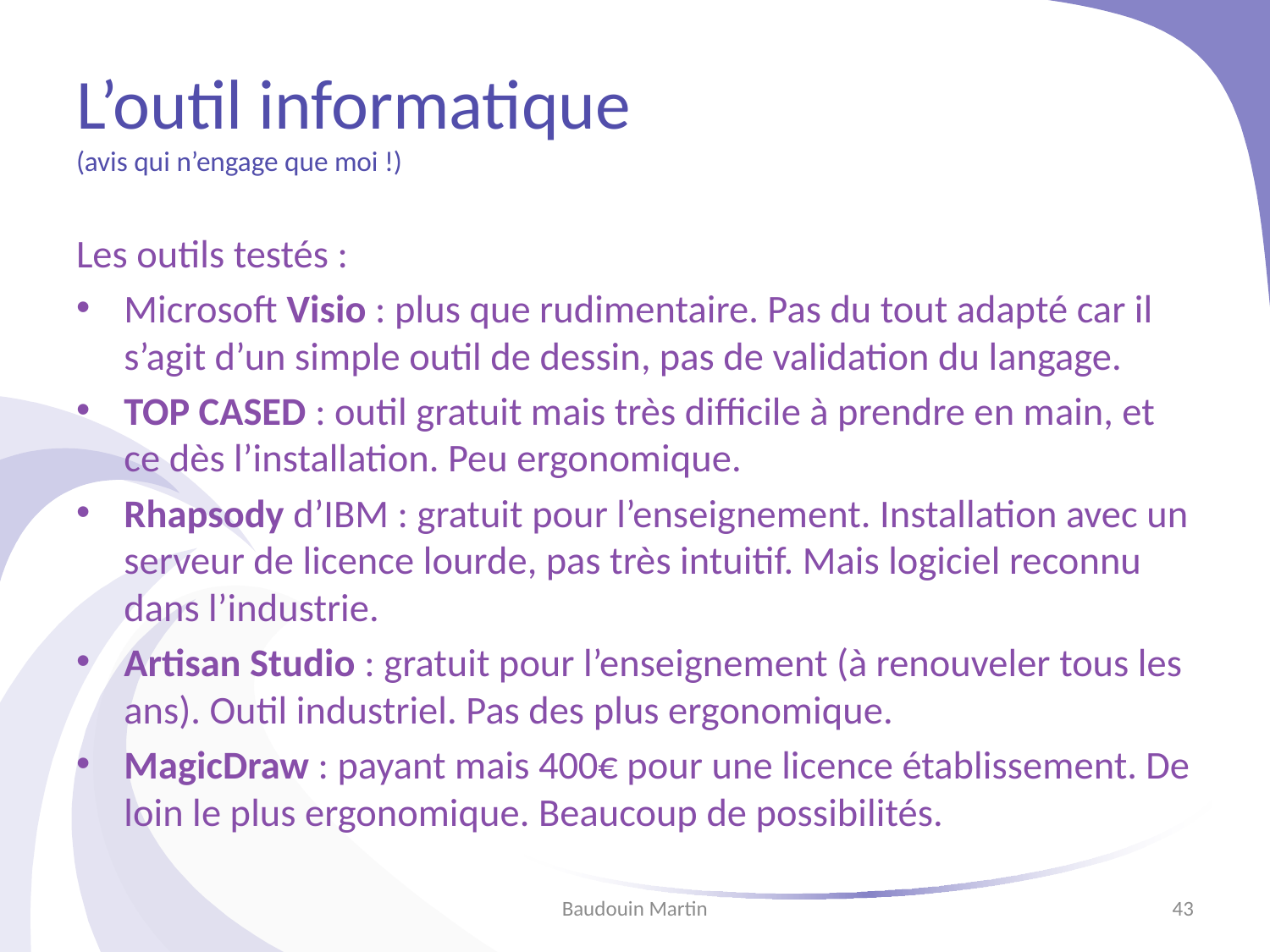

# L’outil informatique (avis qui n’engage que moi !)
Les outils testés :
Microsoft Visio : plus que rudimentaire. Pas du tout adapté car il s’agit d’un simple outil de dessin, pas de validation du langage.
TOP CASED : outil gratuit mais très difficile à prendre en main, et ce dès l’installation. Peu ergonomique.
Rhapsody d’IBM : gratuit pour l’enseignement. Installation avec un serveur de licence lourde, pas très intuitif. Mais logiciel reconnu dans l’industrie.
Artisan Studio : gratuit pour l’enseignement (à renouveler tous les ans). Outil industriel. Pas des plus ergonomique.
MagicDraw : payant mais 400€ pour une licence établissement. De loin le plus ergonomique. Beaucoup de possibilités.
Baudouin Martin
43